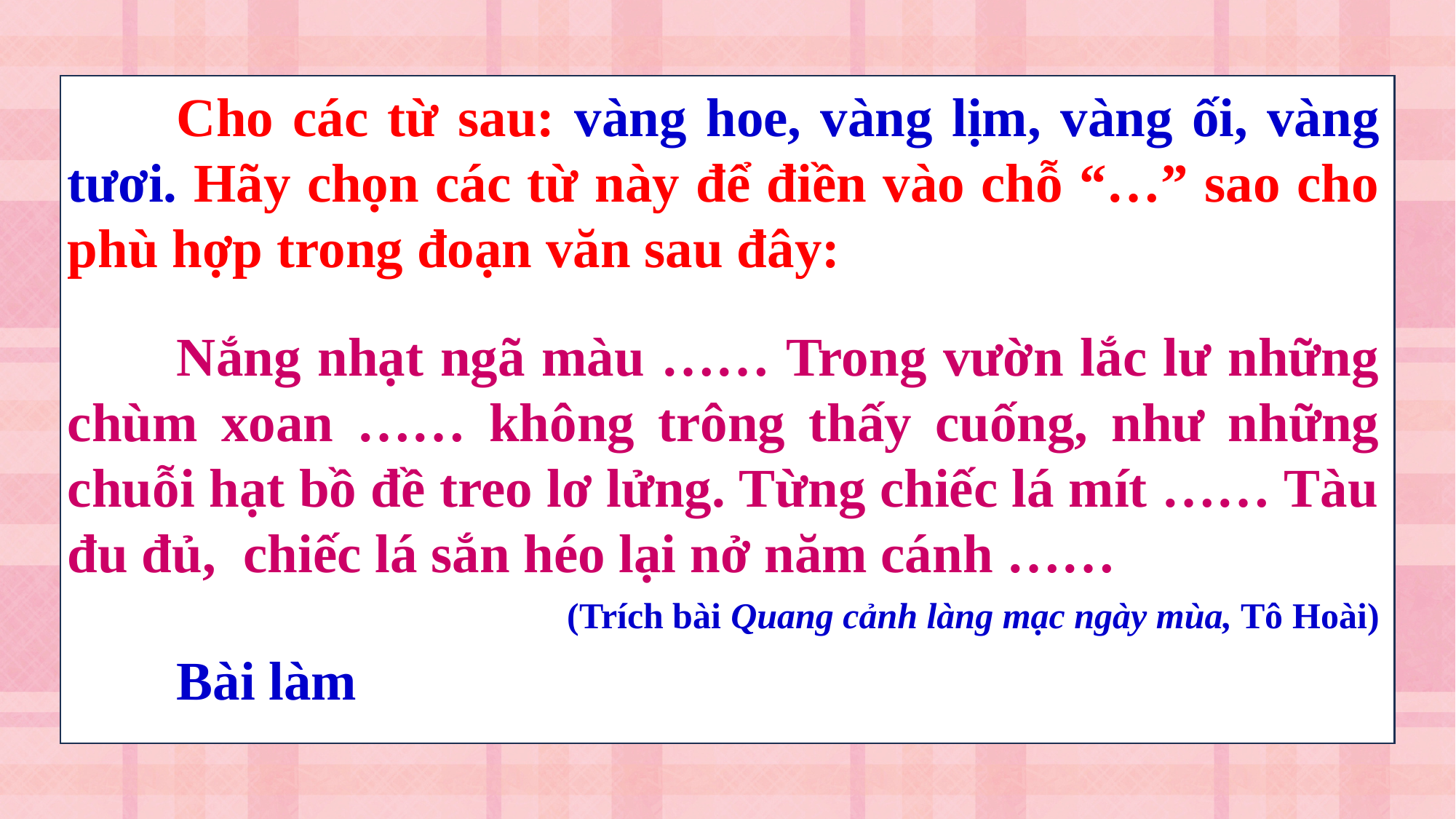

Cho các từ sau: vàng hoe, vàng lịm, vàng ối, vàng tươi. Hãy chọn các từ này để điền vào chỗ “…” sao cho phù hợp trong đoạn văn sau đây:
	Nắng nhạt ngã màu …… Trong vườn lắc lư những chùm xoan …… không trông thấy cuống, như những chuỗi hạt bồ đề treo lơ lửng. Từng chiếc lá mít …… Tàu đu đủ,  chiếc lá sắn héo lại nở năm cánh ……
(Trích bài Quang cảnh làng mạc ngày mùa, Tô Hoài)
	Bài làm